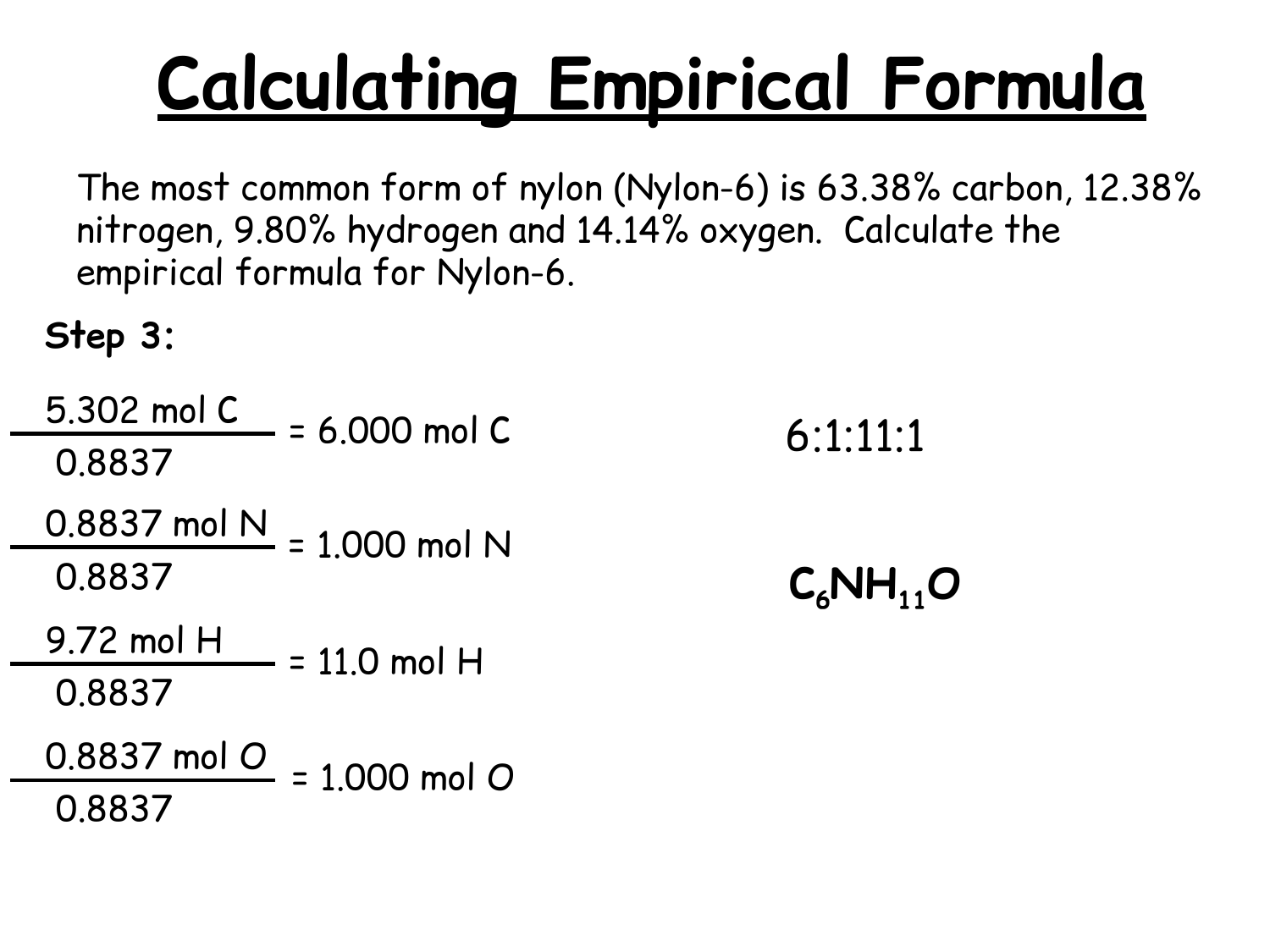

Calculating Empirical Formula
The most common form of nylon (Nylon-6) is 63.38% carbon, 12.38% nitrogen, 9.80% hydrogen and 14.14% oxygen.  Calculate the empirical formula for Nylon-6.
Step 3:
5.302 mol C
= 6.000 mol C
6:1:11:1
0.8837
0.8837 mol N
= 1.000 mol N
0.8837
C6NH11O
9.72 mol H
= 11.0 mol H
0.8837
0.8837 mol O
= 1.000 mol O
0.8837